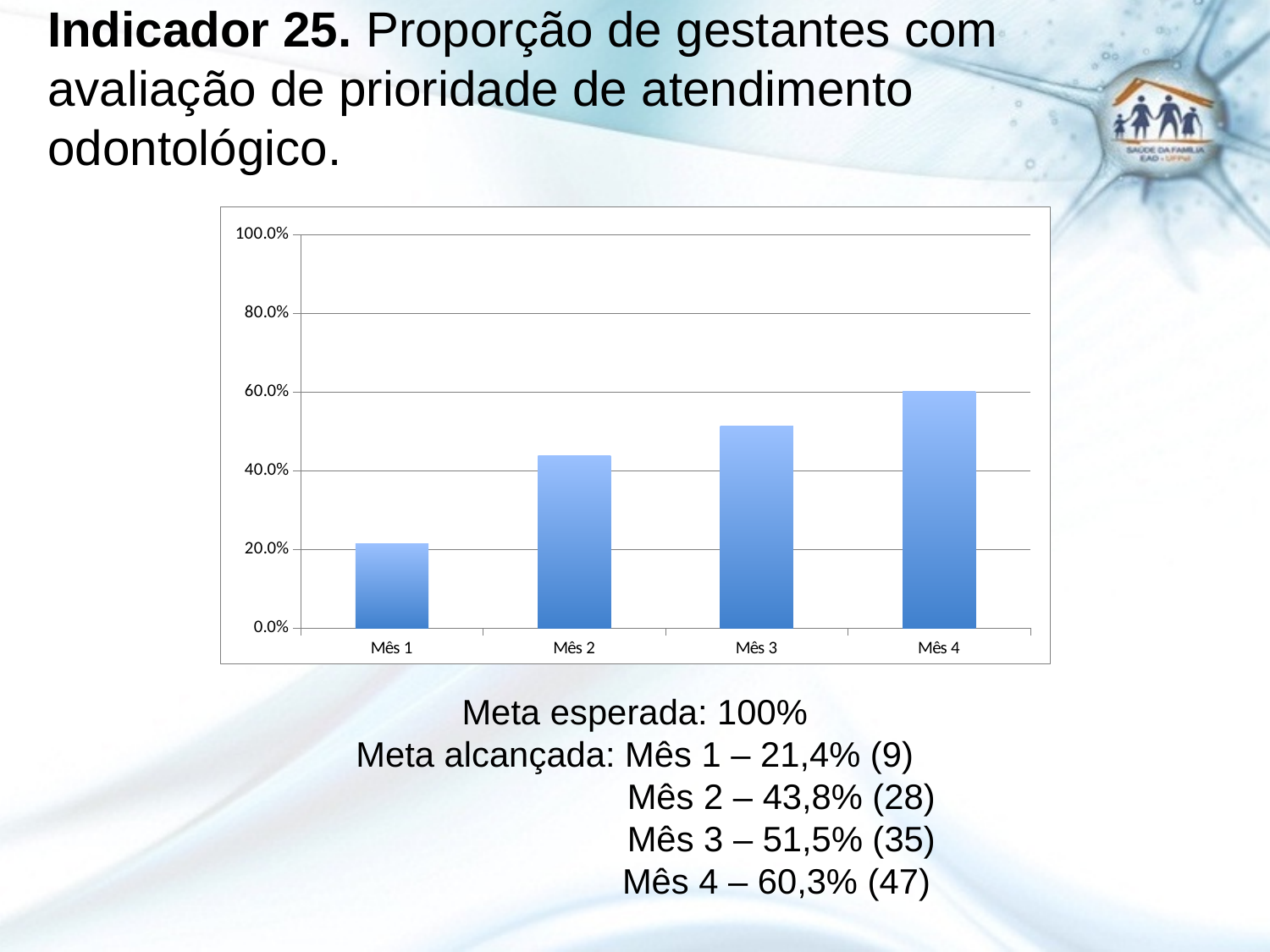

# Indicador 25. Proporção de gestantes com avaliação de prioridade de atendimento odontológico.

### Chart

| Category | Proporção de gestantes com avaliação de prioridade de atendimento odontológico |
|---|---|
| Mês 1 | 0.21428571428571427 |
| Mês 2 | 0.4375000000000001 |
| Mês 3 | 0.5147058823529411 |
| Mês 4 | 0.6025641025641026 |
Meta esperada: 100%
Meta alcançada: Mês 1 – 21,4% (9)		    Mês 2 – 43,8% (28)
		    Mês 3 – 51,5% (35)
                              Mês 4 – 60,3% (47)